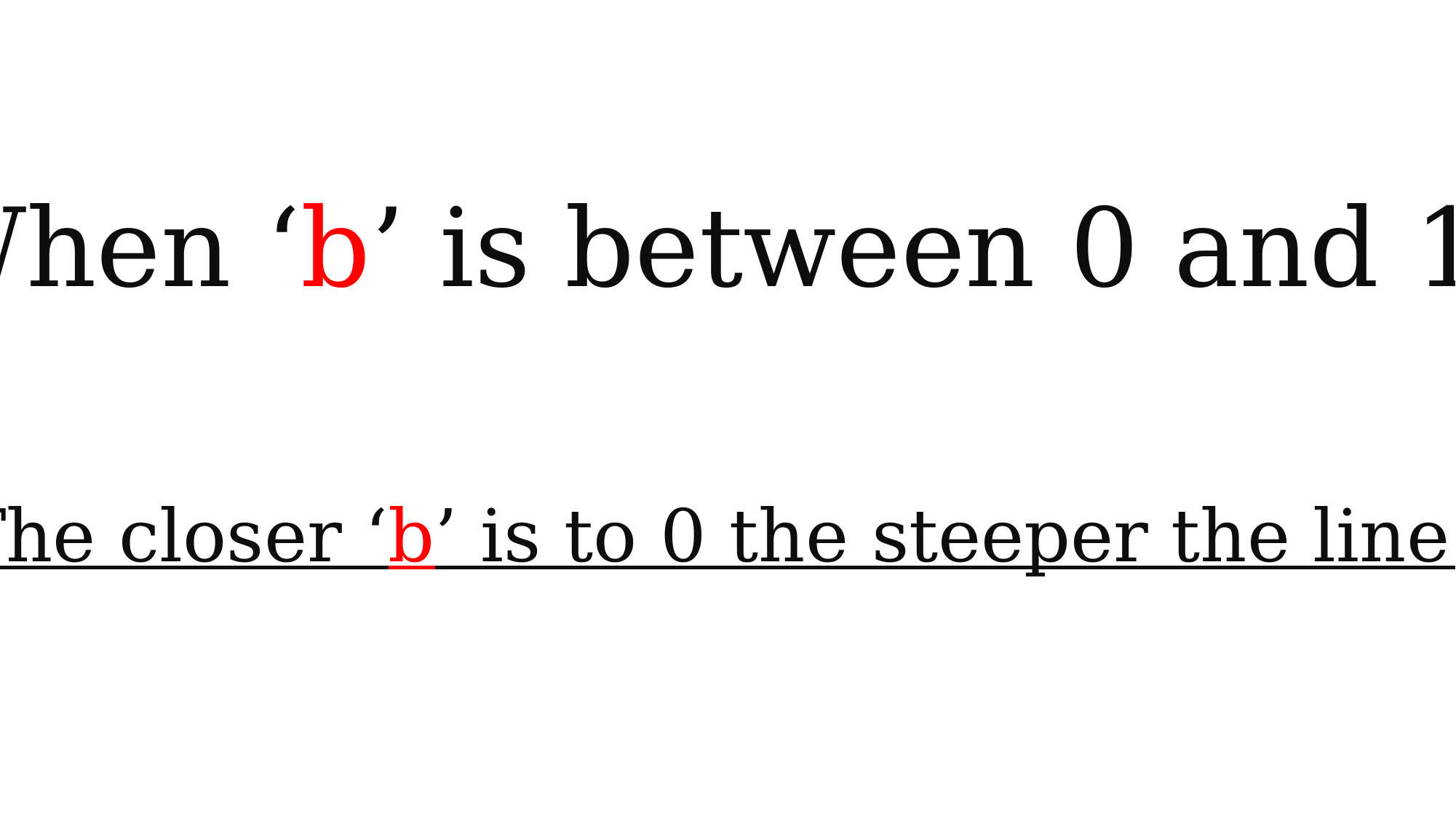

When ‘b’ is between 0 and 1…
The closer ‘b’ is to 0 the steeper the line.